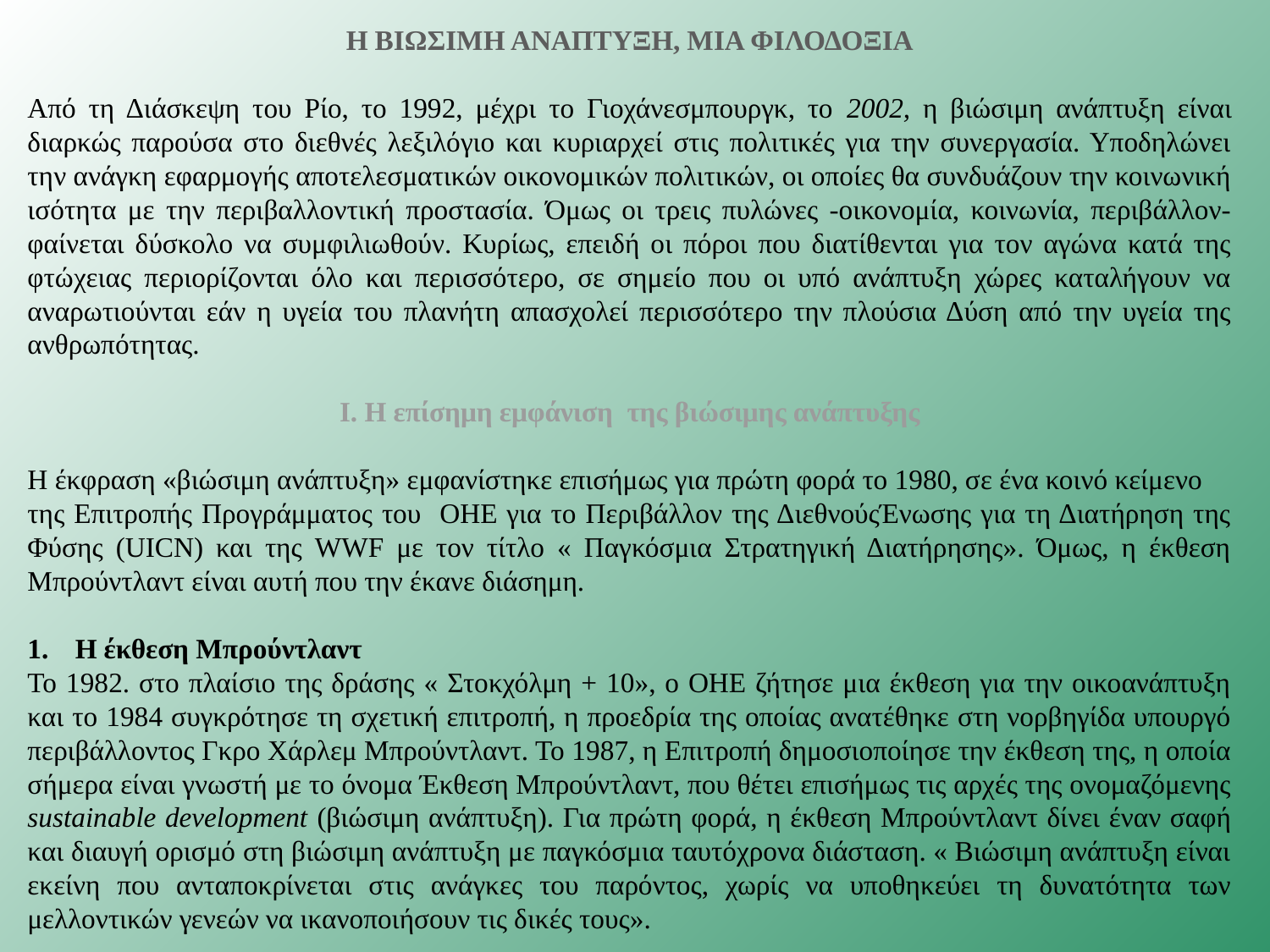

Η ΒΙΩΣΙΜΗ ΑΝΑΠΤΥΞΗ, ΜΙΑ ΦΙΛΟΔΟΞΙΑ

Από τη Διάσκεψη του Ρίο, το 1992, μέχρι το Γιοχάνεσμπουργκ, το 2002, η βιώσιμη ανάπτυξη είναι διαρκώς παρούσα στο διεθνές λεξιλόγιο και κυριαρχεί στις πολιτικές για την συνεργασία. Υποδηλώνει την ανάγκη εφαρμογής αποτελεσματικών οικονομικών πολιτικών, οι οποίες θα συνδυάζουν την κοινωνική ισότητα με την περιβαλλοντική προστασία. Όμως οι τρεις πυλώνες -οικονομία, κοινωνία, περιβάλλον- φαίνεται δύσκολο να συμφιλιωθούν. Κυρίως, επειδή οι πόροι που διατίθενται για τον αγώνα κατά της φτώχειας περιορίζονται όλο και περισσότερο, σε σημείο που οι υπό ανάπτυξη χώρες καταλήγουν να αναρωτιούνται εάν η υγεία του πλανήτη απασχολεί περισσότερο την πλούσια Δύση από την υγεία της ανθρωπότητας.

Ι. Η επίσημη εμφάνιση  της βιώσιμης ανάπτυξης

Η έκφραση «βιώσιμη ανάπτυξη» εμφανίστηκε επισήμως για πρώτη φορά το 1980, σε ένα κοινό κείμενο
της Επιτροπής Προγράμματος του  ΟΗΕ για το Περιβάλλον της ΔιεθνούςΈνωσης για τη Διατήρηση της Φύσης (UICN) και της WWF με τον τίτλο « Παγκόσμια Στρατηγική Διατήρησης». Όμως, η έκθεση Μπρούντλαντ είναι αυτή που την έκανε διάσημη.

Η έκθεση Μπρούντλαντ
Το 1982. στο πλαίσιο της δράσης « Στοκχόλμη + 10», ο ΟΗΕ ζήτησε μια έκθεση για την οικοανάπτυξη και το 1984 συγκρότησε τη σχετική επιτροπή, η προεδρία της οποίας ανατέθηκε στη νορβηγίδα υπουργό περιβάλλοντος Γκρο Χάρλεμ Μπρούντλαντ. Το 1987, η Επιτροπή δημοσιοποίησε την έκθεση της, η οποία σήμερα είναι γνωστή με το όνομα Έκθεση Μπρούντλαντ, που θέτει επισήμως τις αρχές της ονομαζόμενης sustainable development (βιώσιμη ανάπτυξη). Για πρώτη φορά, η έκθεση Μπρούντλαντ δίνει έναν σαφή και διαυγή ορισμό στη βιώσιμη ανάπτυξη με παγκόσμια ταυτόχρονα διάσταση. « Βιώσιμη ανάπτυξη είναι εκείνη που ανταποκρίνεται στις ανάγκες του παρόντος, χωρίς να υποθηκεύει τη δυνατότητα των μελλοντικών γενεών να ικανοποιήσουν τις δικές τους».